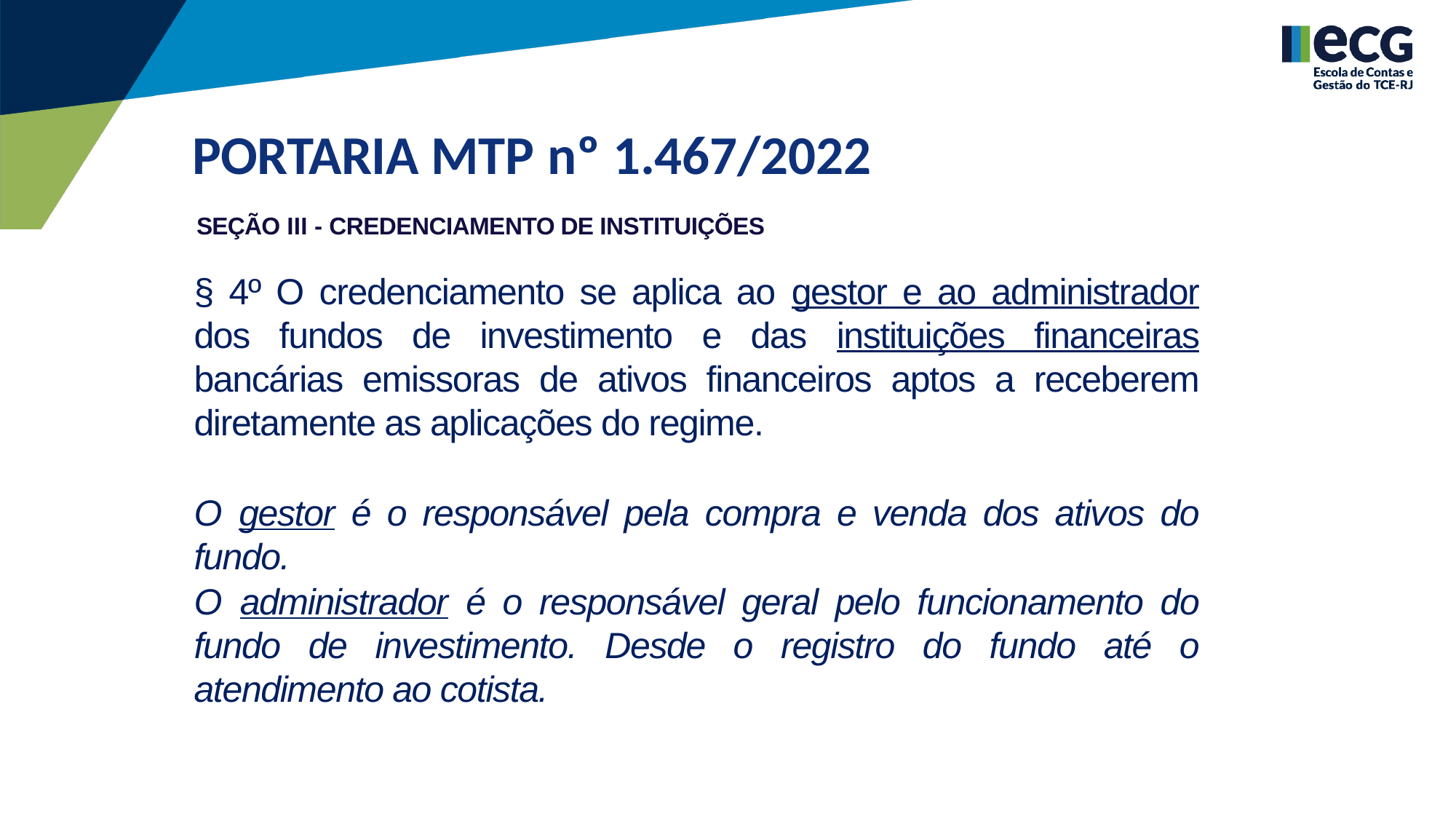

PORTARIA MTP nº 1.467/2022
SEÇÃO III - CREDENCIAMENTO DE INSTITUIÇÕES
§ 4º O credenciamento se aplica ao gestor e ao administrador dos fundos de investimento e das instituições financeiras bancárias emissoras de ativos financeiros aptos a receberem diretamente as aplicações do regime.

O gestor é o responsável pela compra e venda dos ativos do fundo.
O administrador é o responsável geral pelo funcionamento do fundo de investimento. Desde o registro do fundo até o atendimento ao cotista.